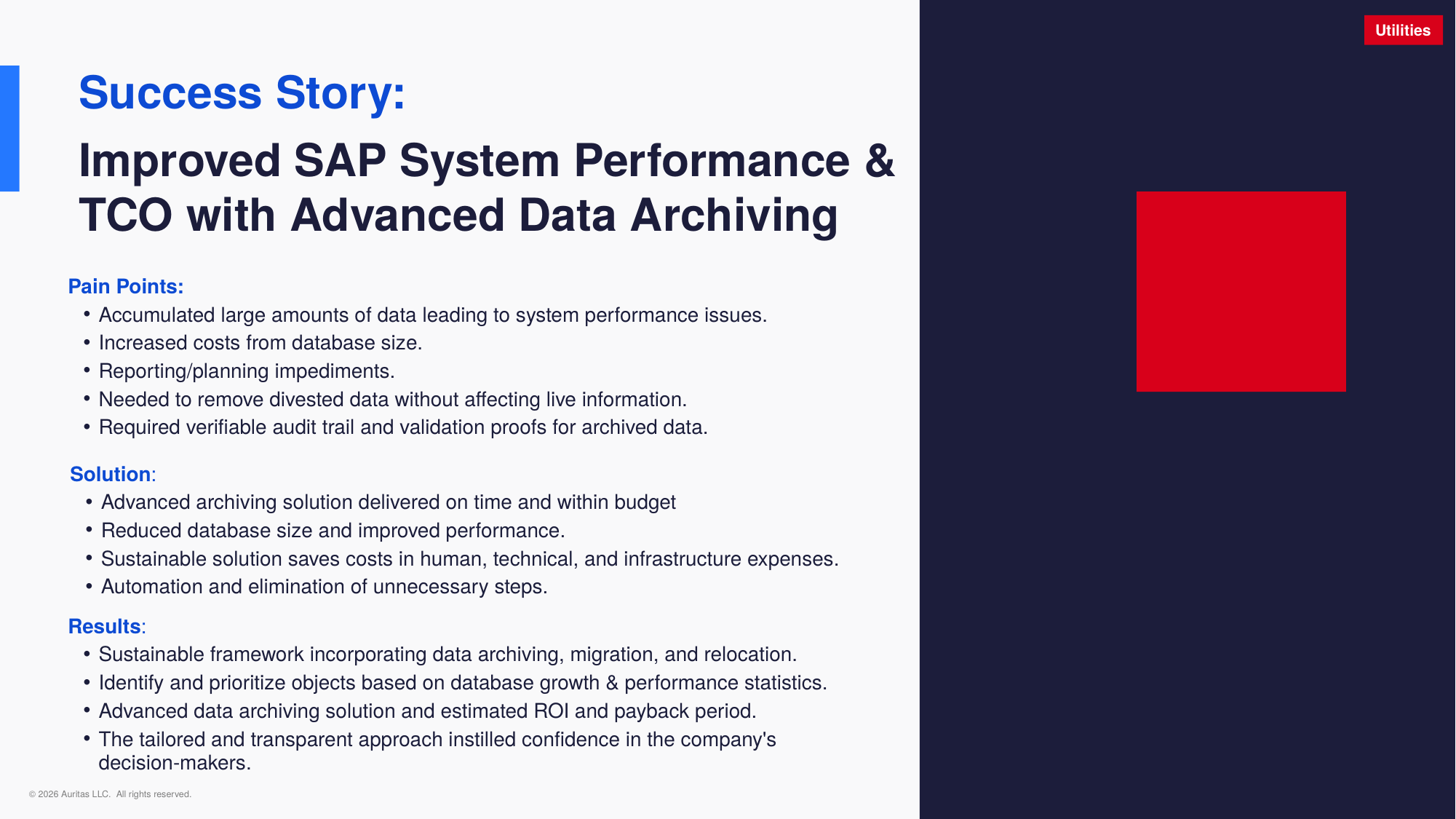

Utilities
Success Story:
Improved SAP System Performance & TCO with Advanced Data Archiving

Pain Points:
Accumulated large amounts of data leading to system performance issues.
Increased costs from database size.
Reporting/planning impediments.
Needed to remove divested data without affecting live information.
Required verifiable audit trail and validation proofs for archived data.
Solution:
Advanced archiving solution delivered on time and within budget
Reduced database size and improved performance.
Sustainable solution saves costs in human, technical, and infrastructure expenses.
Automation and elimination of unnecessary steps.
Results:
Sustainable framework incorporating data archiving, migration, and relocation.
Identify and prioritize objects based on database growth & performance statistics.
Advanced data archiving solution and estimated ROI and payback period.
The tailored and transparent approach instilled confidence in the company's decision-makers.